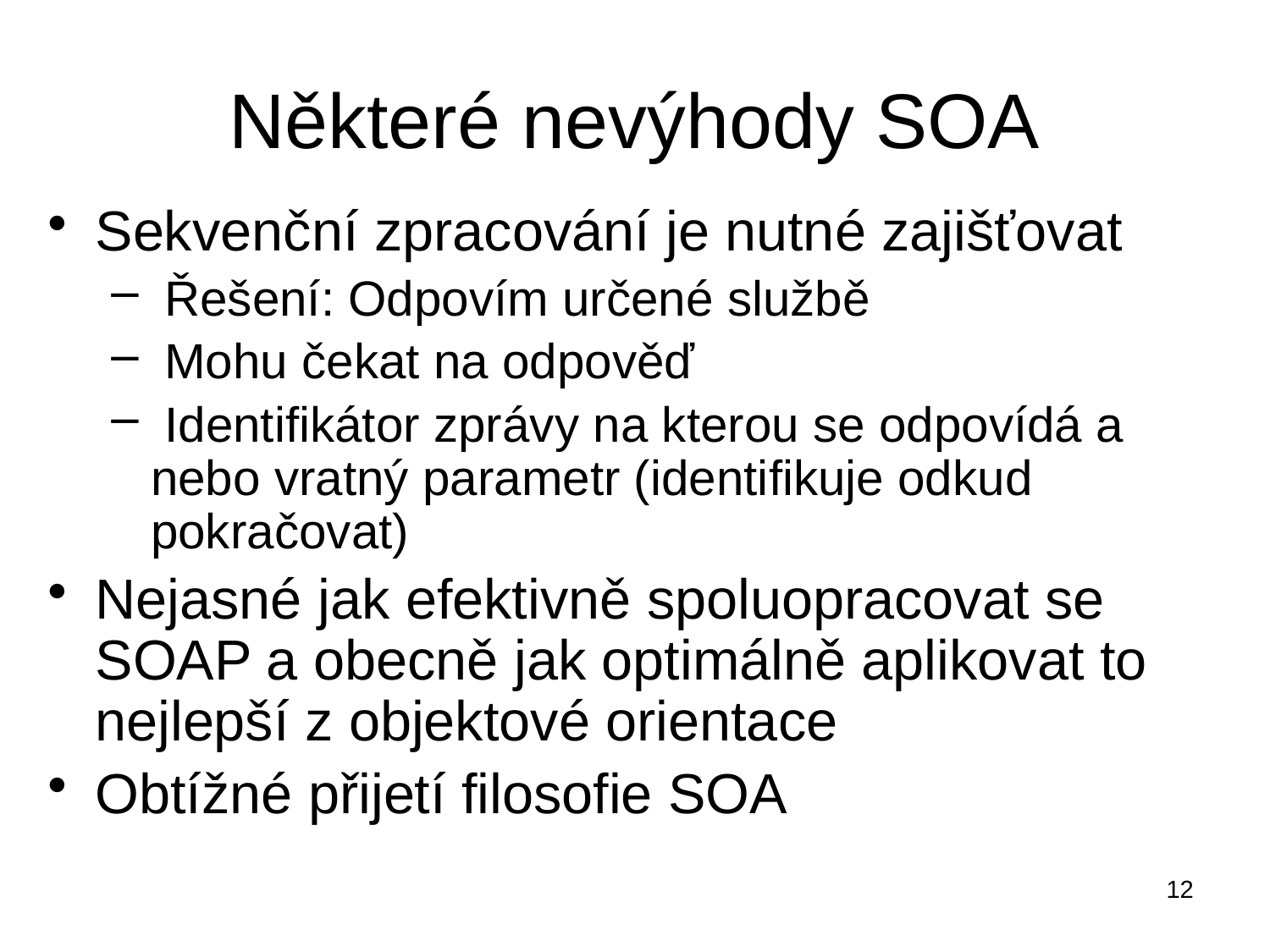

# Některé nevýhody SOA
Sekvenční zpracování je nutné zajišťovat
 Řešení: Odpovím určené službě
 Mohu čekat na odpověď
 Identifikátor zprávy na kterou se odpovídá a nebo vratný parametr (identifikuje odkud pokračovat)
Nejasné jak efektivně spoluopracovat se SOAP a obecně jak optimálně aplikovat to nejlepší z objektové orientace
Obtížné přijetí filosofie SOA

12